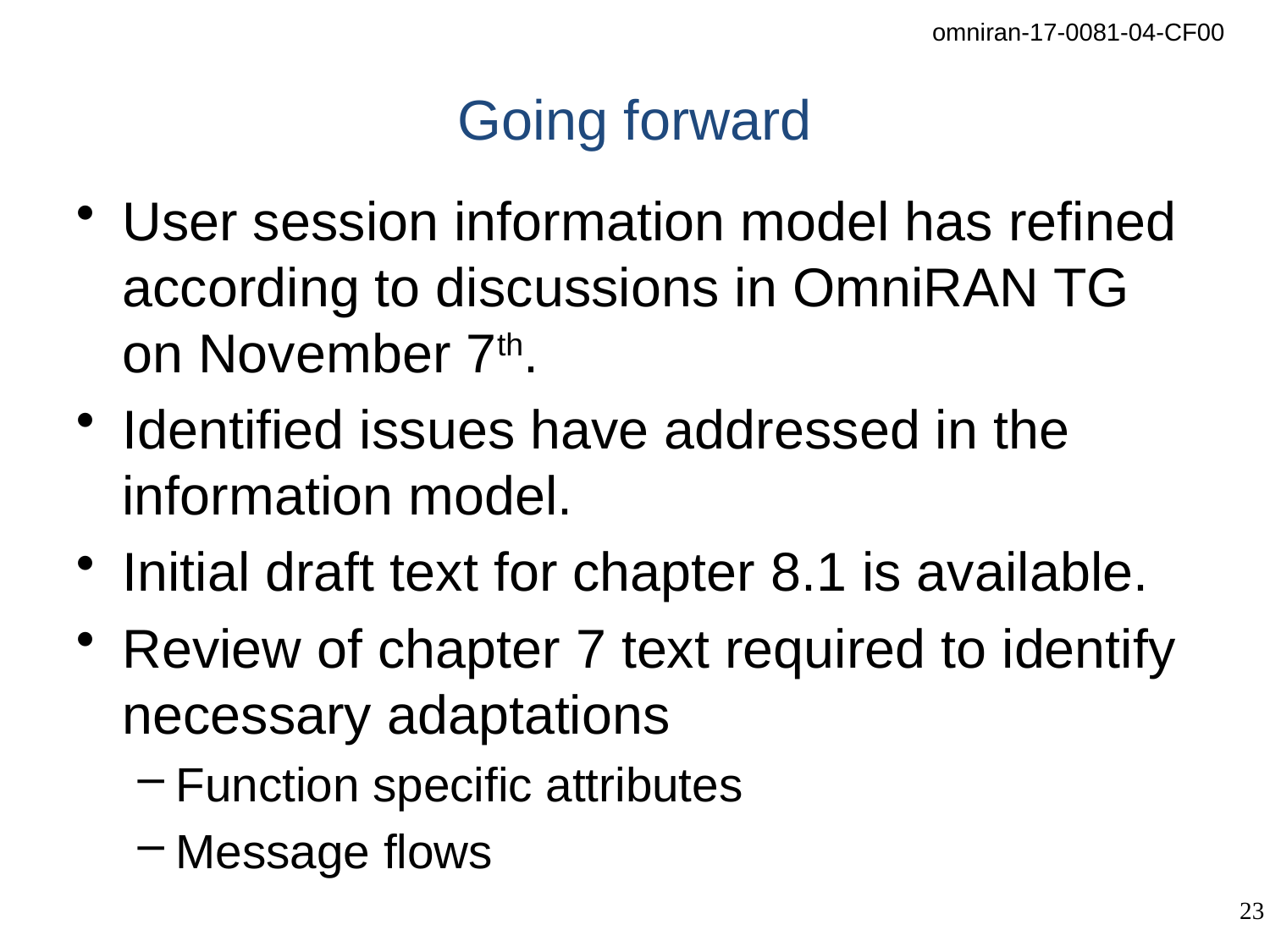

# Going forward
User session information model has refined according to discussions in OmniRAN TG on November 7th.
Identified issues have addressed in the information model.
Initial draft text for chapter 8.1 is available.
Review of chapter 7 text required to identify necessary adaptations
Function specific attributes
Message flows